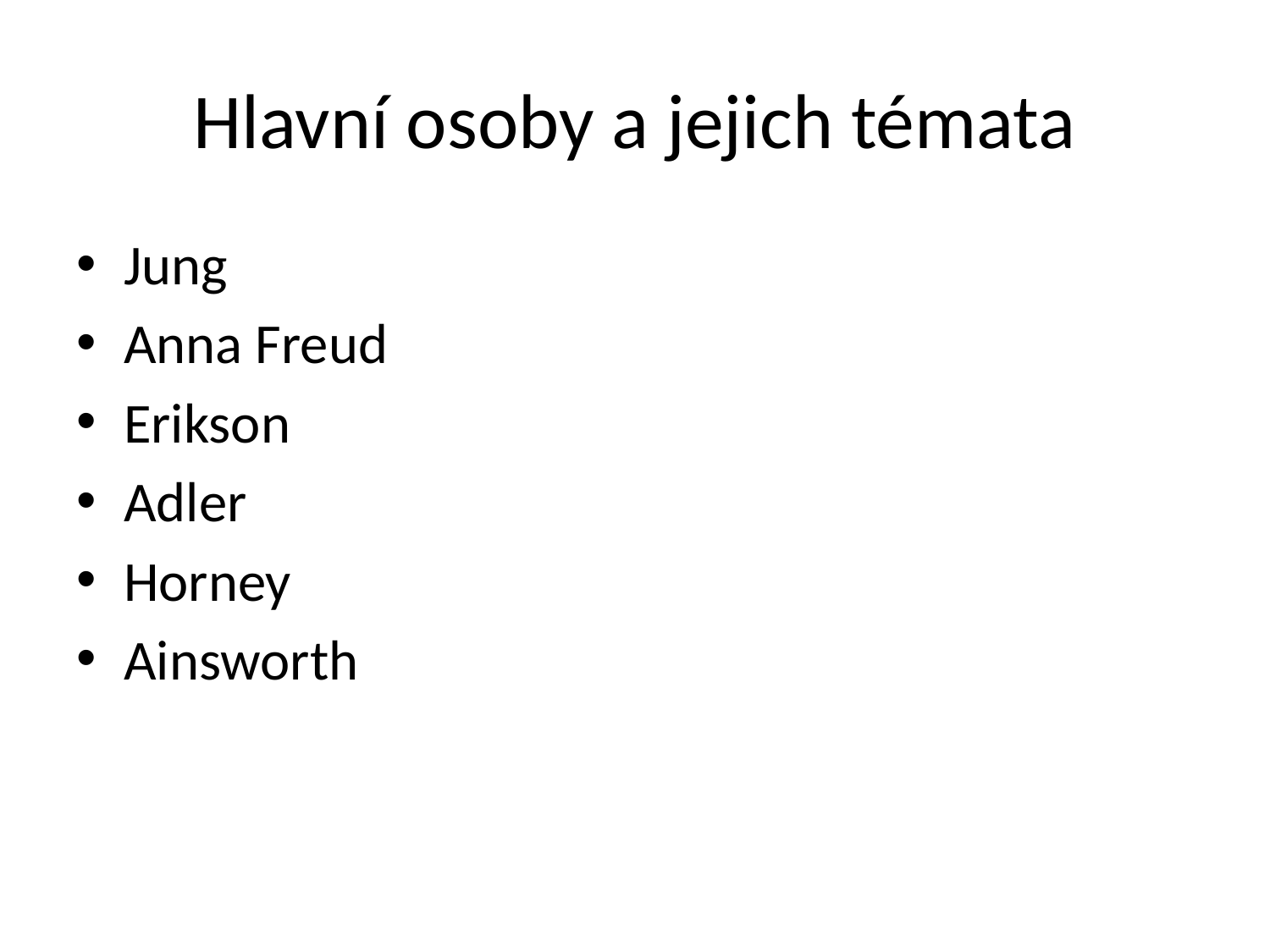

# Hlavní osoby a jejich témata
Jung
Anna Freud
Erikson
Adler
Horney
Ainsworth